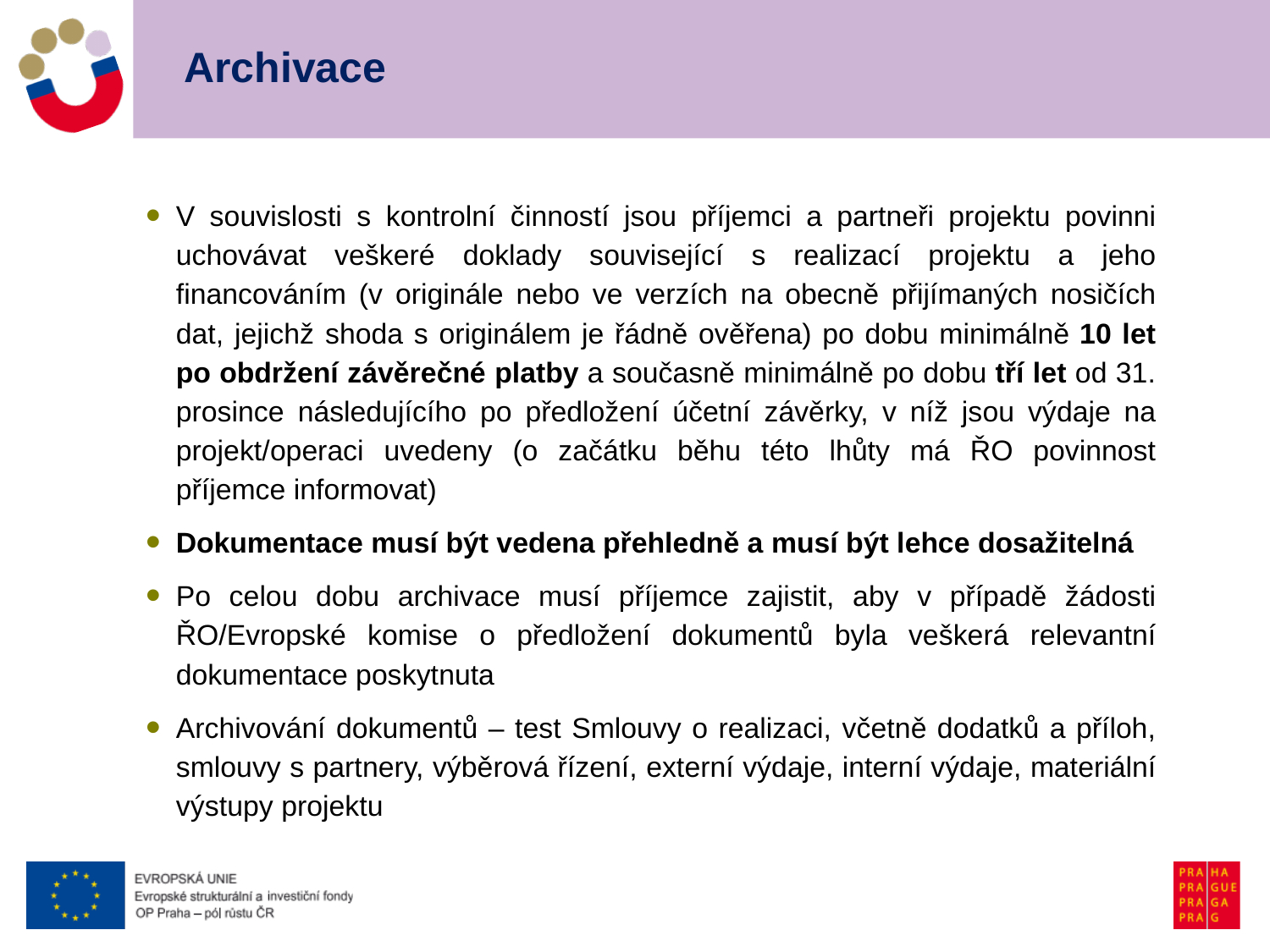

# Archivace
V souvislosti s kontrolní činností jsou příjemci a partneři projektu povinni uchovávat veškeré doklady související s realizací projektu a jeho financováním (v originále nebo ve verzích na obecně přijímaných nosičích dat, jejichž shoda s originálem je řádně ověřena) po dobu minimálně 10 let po obdržení závěrečné platby a současně minimálně po dobu tří let od 31. prosince následujícího po předložení účetní závěrky, v níž jsou výdaje na projekt/operaci uvedeny (o začátku běhu této lhůty má ŘO povinnost příjemce informovat)
Dokumentace musí být vedena přehledně a musí být lehce dosažitelná
Po celou dobu archivace musí příjemce zajistit, aby v případě žádosti ŘO/Evropské komise o předložení dokumentů byla veškerá relevantní dokumentace poskytnuta
Archivování dokumentů – test Smlouvy o realizaci, včetně dodatků a příloh, smlouvy s partnery, výběrová řízení, externí výdaje, interní výdaje, materiální výstupy projektu